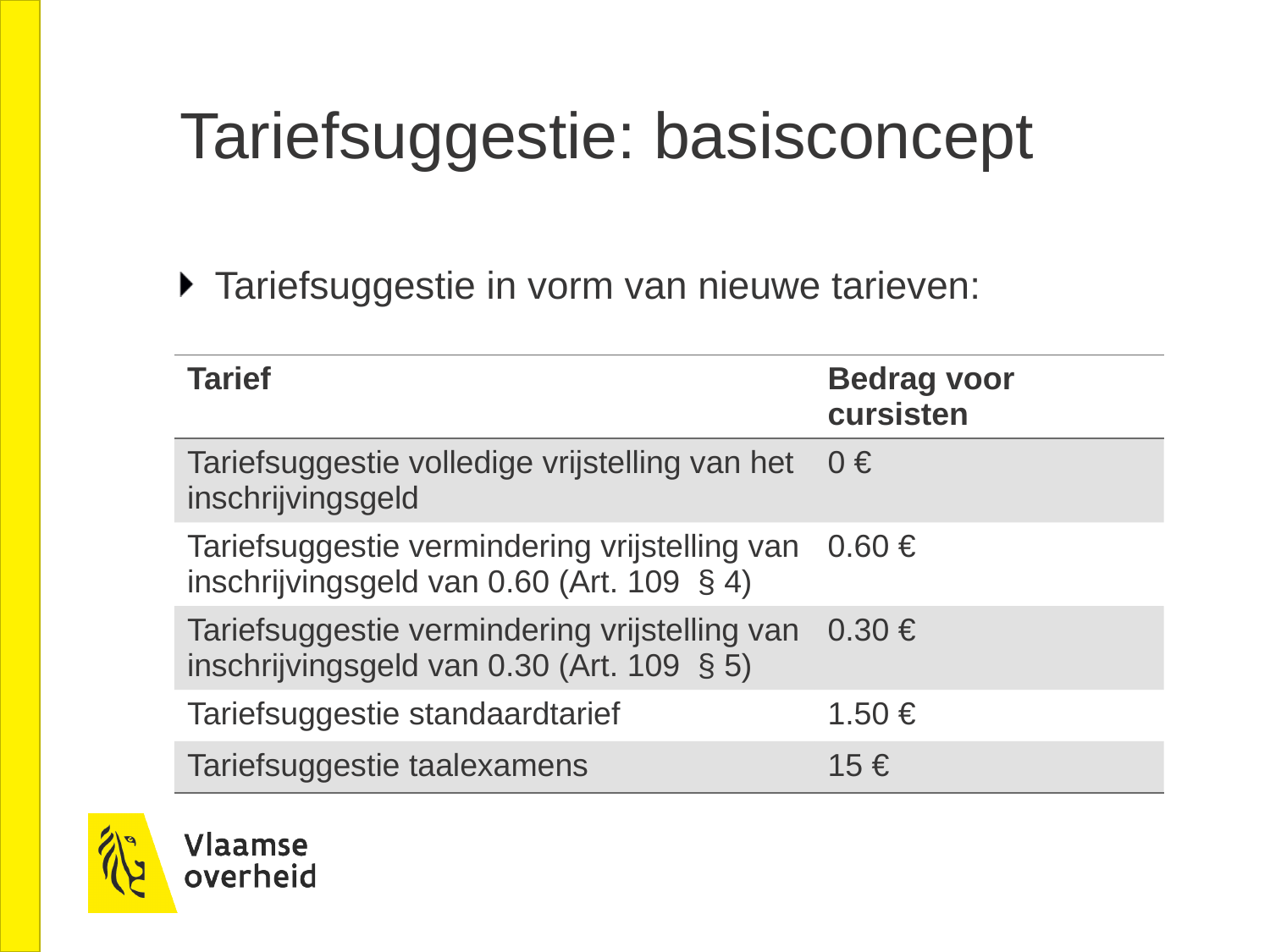

# Tariefsuggestie: basisconcept
Tariefsuggestie in vorm van nieuwe tarieven:

| Tarief | Bedrag voor cursisten |
| --- | --- |
| Tariefsuggestie volledige vrijstelling van het inschrijvingsgeld | 0 € |
| Tariefsuggestie vermindering vrijstelling van inschrijvingsgeld van 0.60 (Art. 109 § 4) | 0.60 € |
| Tariefsuggestie vermindering vrijstelling van inschrijvingsgeld van 0.30 (Art. 109 § 5) | 0.30 € |
| Tariefsuggestie standaardtarief | 1.50 € |
| Tariefsuggestie taalexamens | 15 € |